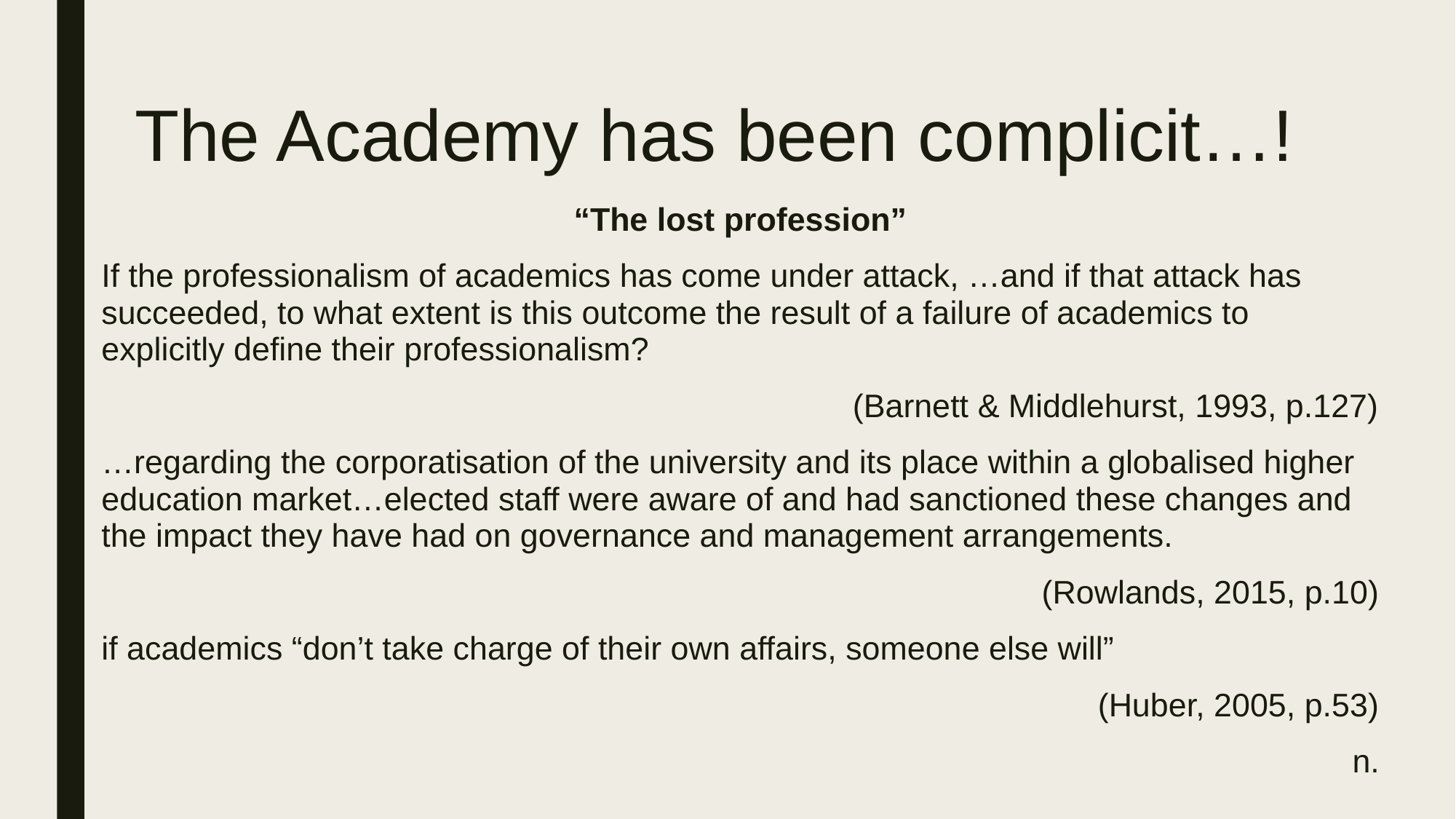

# The Academy has been complicit…!
“The lost profession”
If the professionalism of academics has come under attack, …and if that attack has succeeded, to what extent is this outcome the result of a failure of academics to explicitly define their professionalism?
(Barnett & Middlehurst, 1993, p.127)
…regarding the corporatisation of the university and its place within a globalised higher education market…elected staff were aware of and had sanctioned these changes and the impact they have had on governance and management arrangements.
(Rowlands, 2015, p.10)
if academics “don’t take charge of their own affairs, someone else will”
(Huber, 2005, p.53)
n.